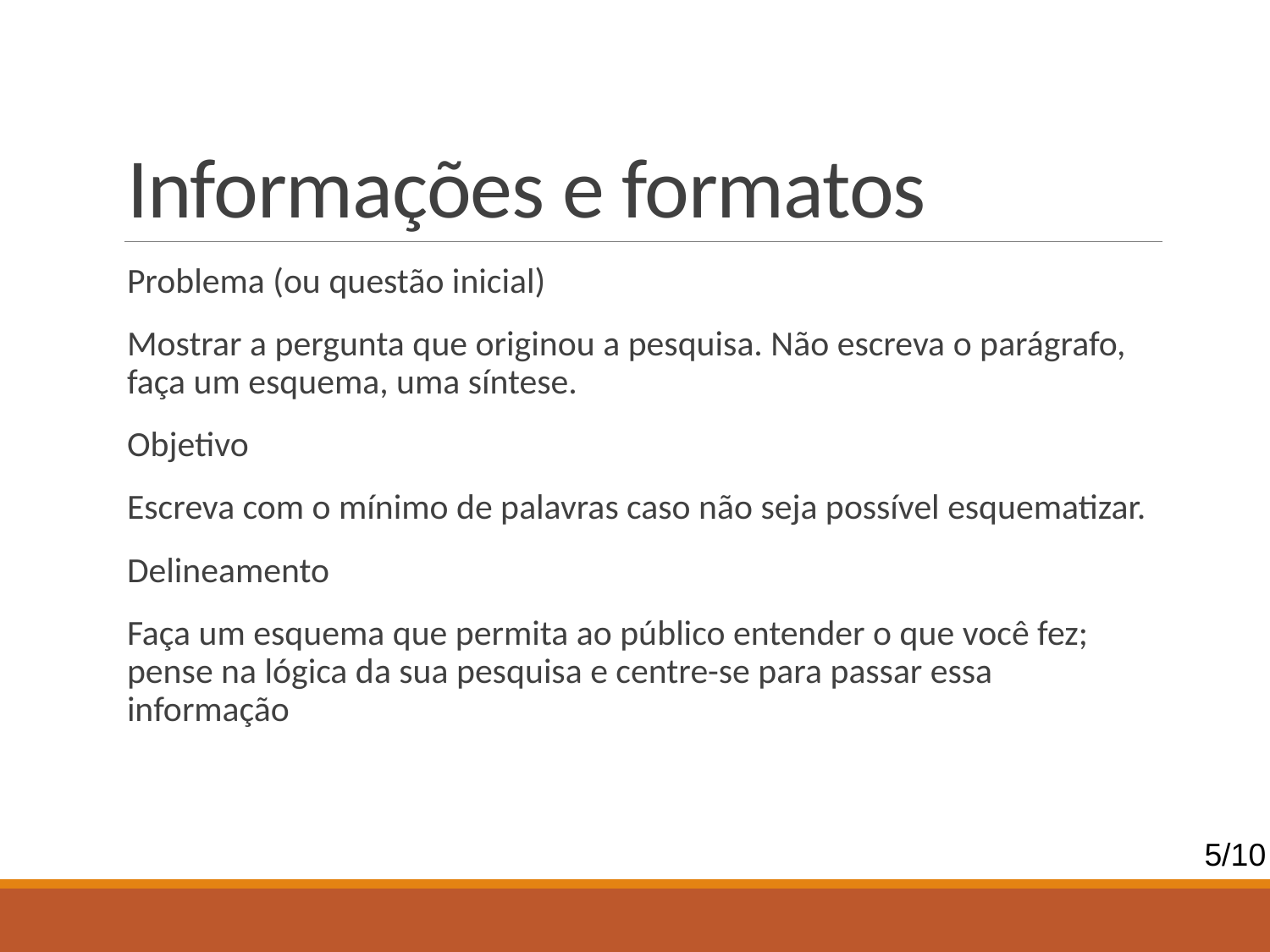

# Informações e formatos
Problema (ou questão inicial)
Mostrar a pergunta que originou a pesquisa. Não escreva o parágrafo, faça um esquema, uma síntese.
Objetivo
Escreva com o mínimo de palavras caso não seja possível esquematizar.
Delineamento
Faça um esquema que permita ao público entender o que você fez; pense na lógica da sua pesquisa e centre-se para passar essa informação

5/10